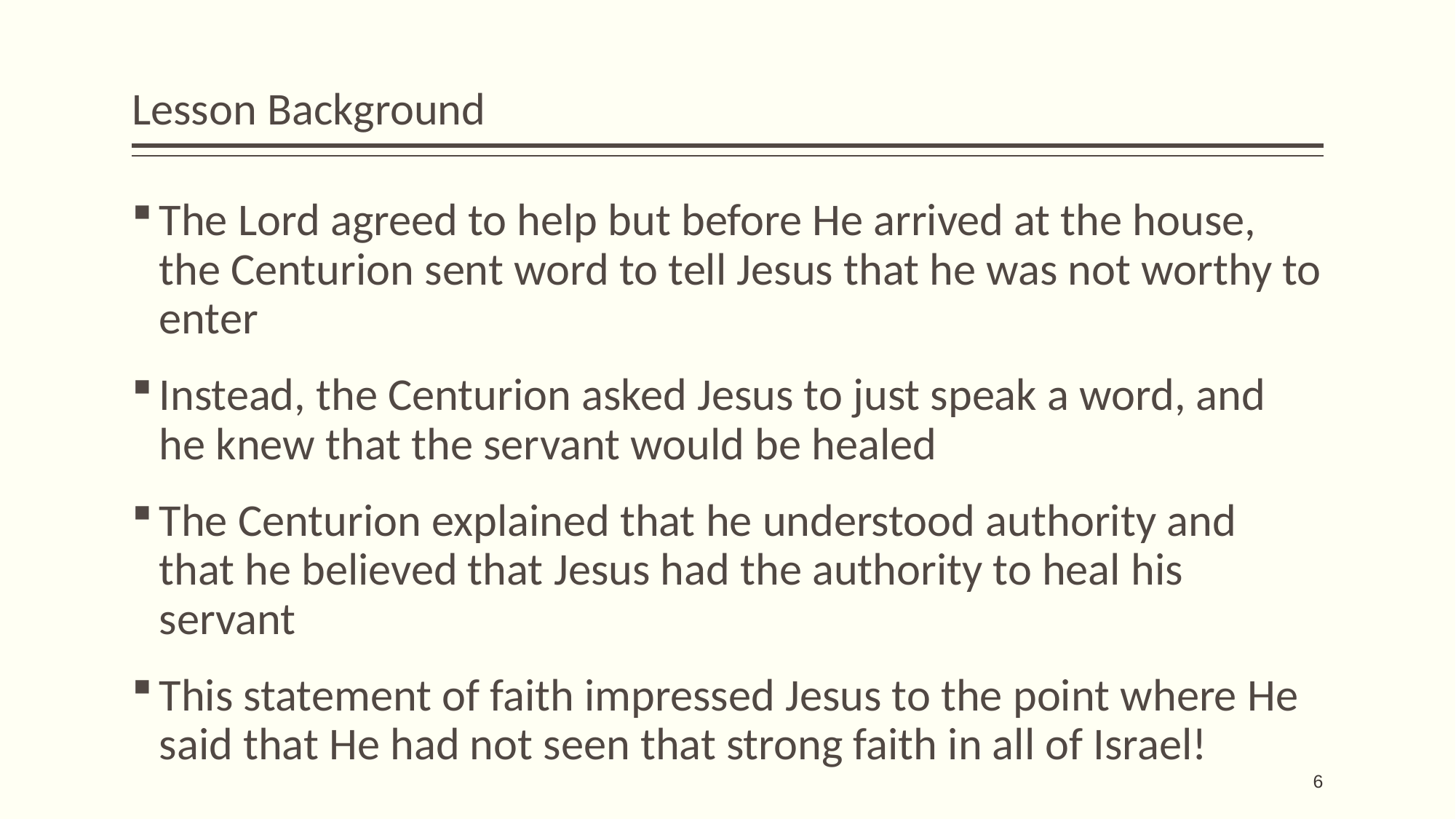

# Lesson Background
The Lord agreed to help but before He arrived at the house, the Centurion sent word to tell Jesus that he was not worthy to enter
Instead, the Centurion asked Jesus to just speak a word, and he knew that the servant would be healed
The Centurion explained that he understood authority and that he believed that Jesus had the authority to heal his servant
This statement of faith impressed Jesus to the point where He said that He had not seen that strong faith in all of Israel!
6